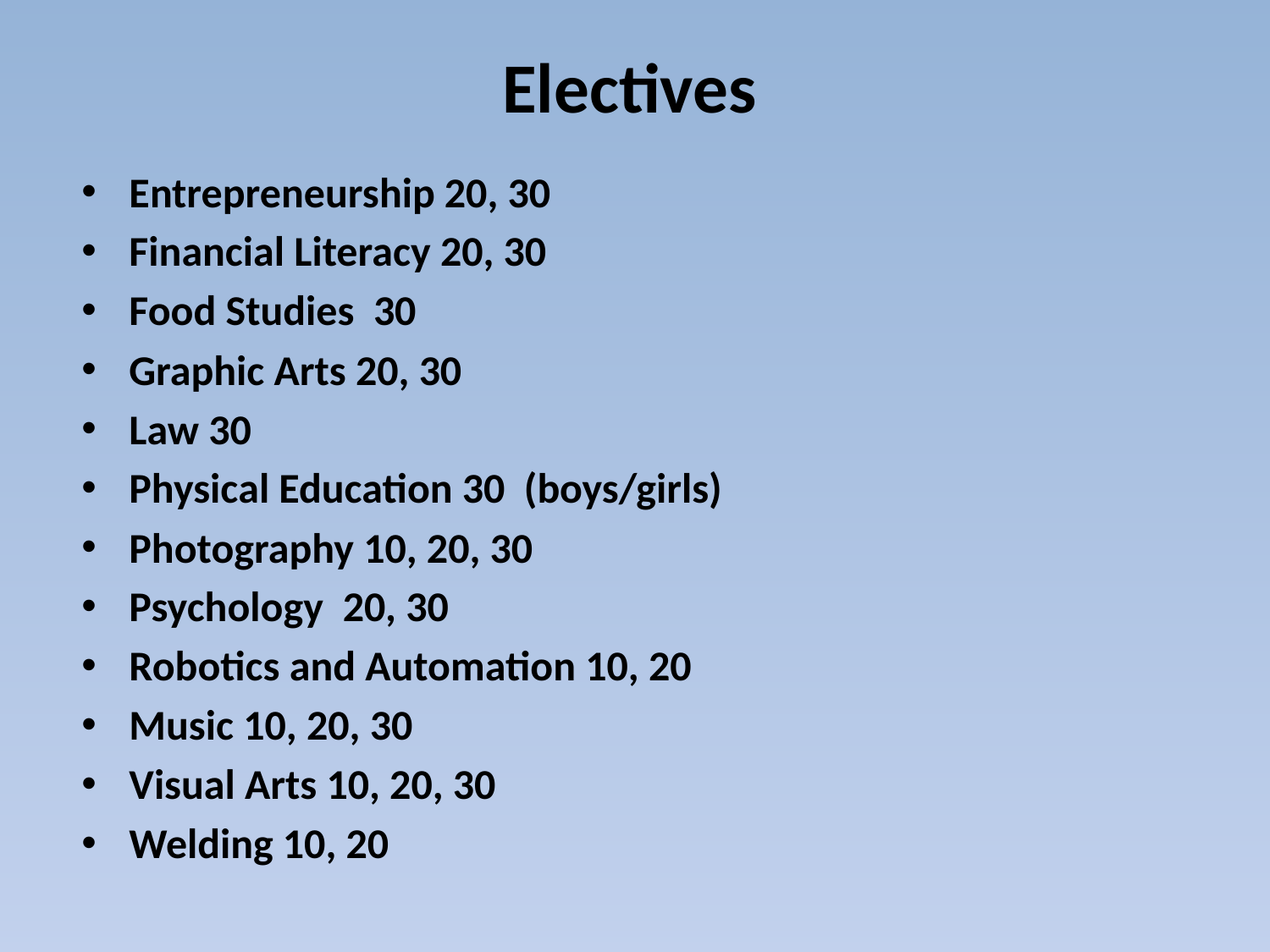

# Electives
Entrepreneurship 20, 30
Financial Literacy 20, 30
Food Studies  30
Graphic Arts 20, 30
Law 30
Physical Education 30  (boys/girls)
Photography 10, 20, 30
Psychology  20, 30
Robotics and Automation 10, 20
Music 10, 20, 30
Visual Arts 10, 20, 30
Welding 10, 20